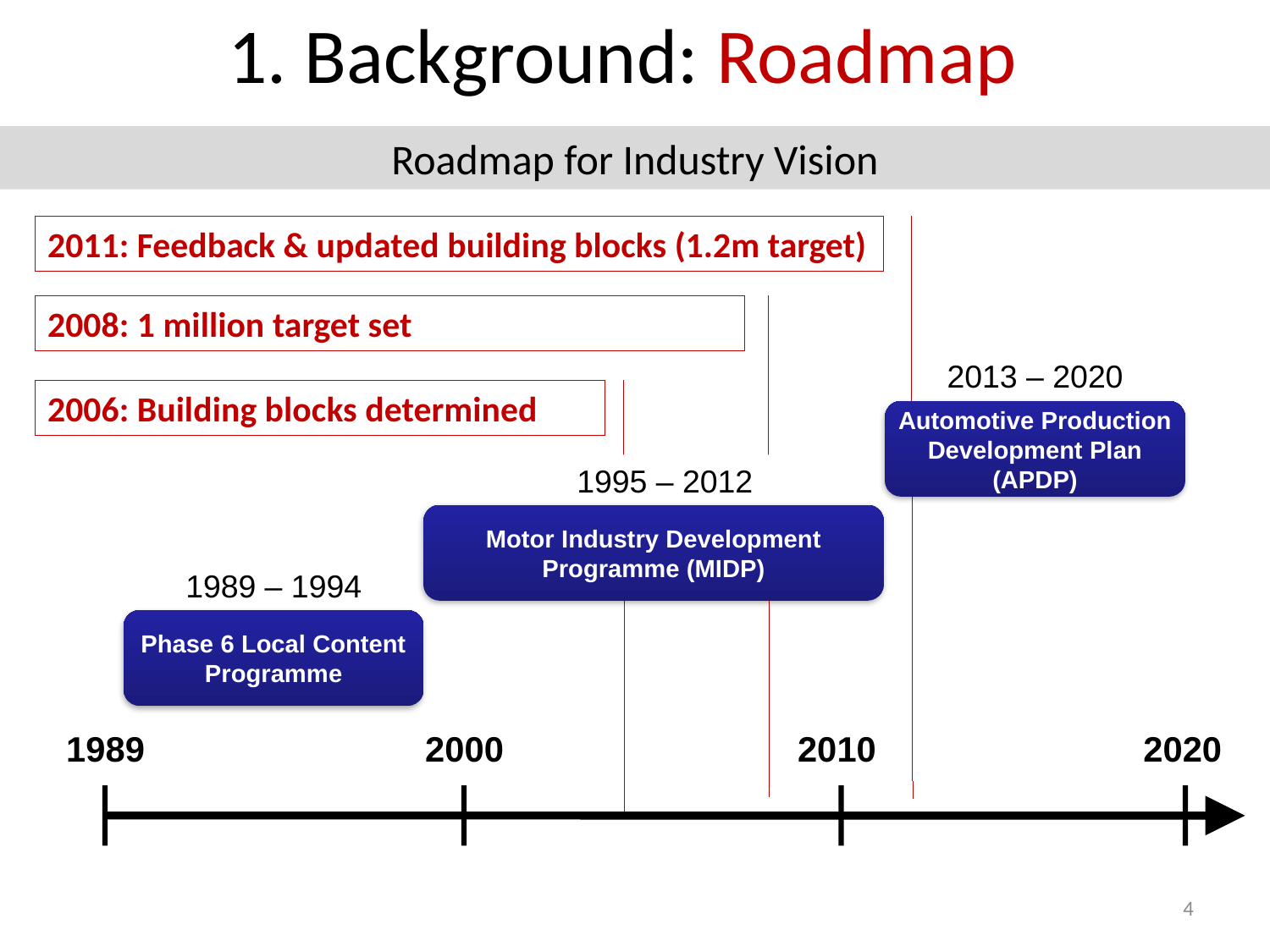

1. Background: Roadmap
Roadmap for Industry Vision
2011: Feedback & updated building blocks (1.2m target)
2008: 1 million target set
2013 – 2020
2006: Building blocks determined
Automotive Production Development Plan (APDP)
1995 – 2012
Motor Industry Development Programme (MIDP)
1989 – 1994
Phase 6 Local Content Programme
1989
2000
2010
2020

4